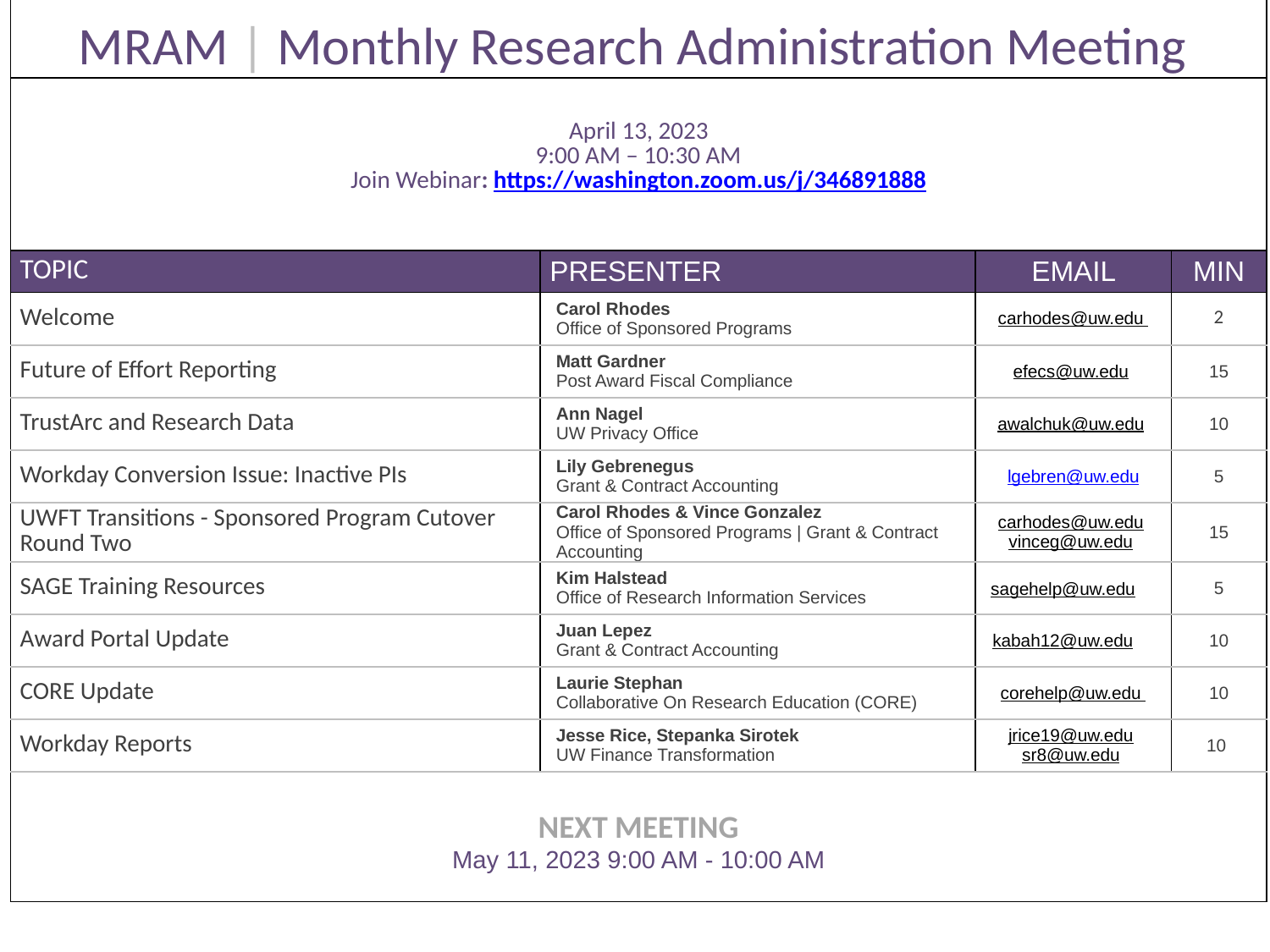

| MRAM | Monthly Research Administration Meeting |  |  |  |
| --- | --- | --- | --- |
| April 13, 2023 9:00 AM – 10:30 AM Join Webinar: https://washington.zoom.us/j/346891888 |  |  |  |
| TOPIC | PRESENTER | EMAIL | MIN |
| Welcome | Carol Rhodes Office of Sponsored Programs | carhodes@uw.edu | 2 |
| Future of Effort Reporting | Matt Gardner Post Award Fiscal Compliance | efecs@uw.edu | 15 |
| TrustArc and Research Data | Ann Nagel UW Privacy Office | awalchuk@uw.edu | 10 |
| Workday Conversion Issue: Inactive PIs | Lily Gebrenegus Grant & Contract Accounting | lgebren@uw.edu | 5 |
| UWFT Transitions - Sponsored Program Cutover Round Two | Carol Rhodes & Vince Gonzalez Office of Sponsored Programs | Grant & Contract Accounting | carhodes@uw.edu vinceg@uw.edu | 15 |
| SAGE Training Resources | Kim Halstead Office of Research Information Services | sagehelp@uw.edu | 5 |
| Award Portal Update | Juan Lepez Grant & Contract Accounting | kabah12@uw.edu | 10 |
| CORE Update | Laurie Stephan Collaborative On Research Education (CORE) | corehelp@uw.edu | 10 |
| Workday Reports | Jesse Rice, Stepanka Sirotek UW Finance Transformation | jrice19@uw.edu sr8@uw.edu | 10 |
| NEXT MEETING May 11, 2023 9:00 AM - 10:00 AM |  |  |  |